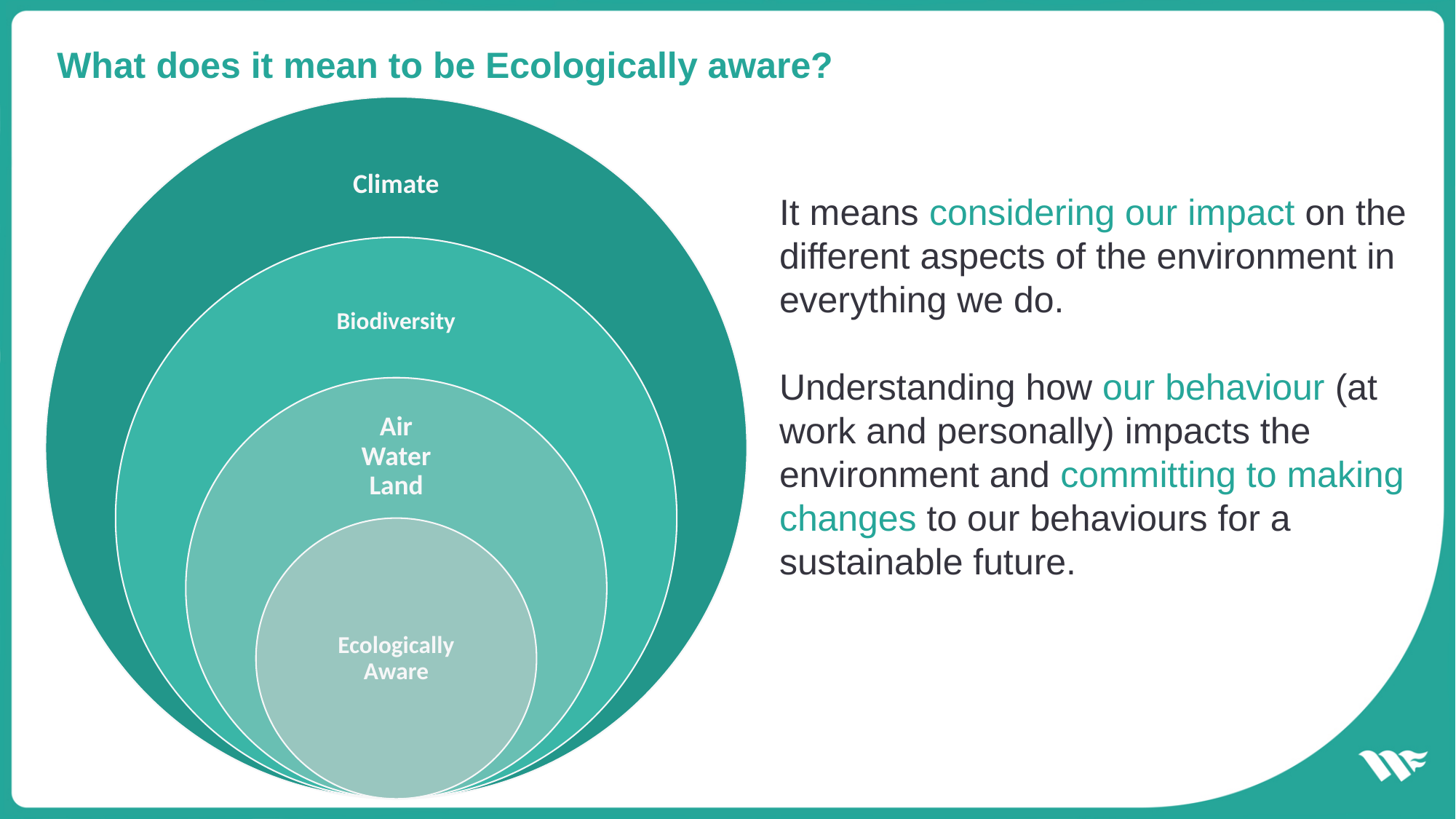

# What does it mean to be Ecologically aware?
Climate
Biodiversity
Air
Water
Land
Ecologically Aware
It means considering our impact on the different aspects of the environment in everything we do.

Understanding how our behaviour (at work and personally) impacts the environment and committing to making changes to our behaviours for a sustainable future.